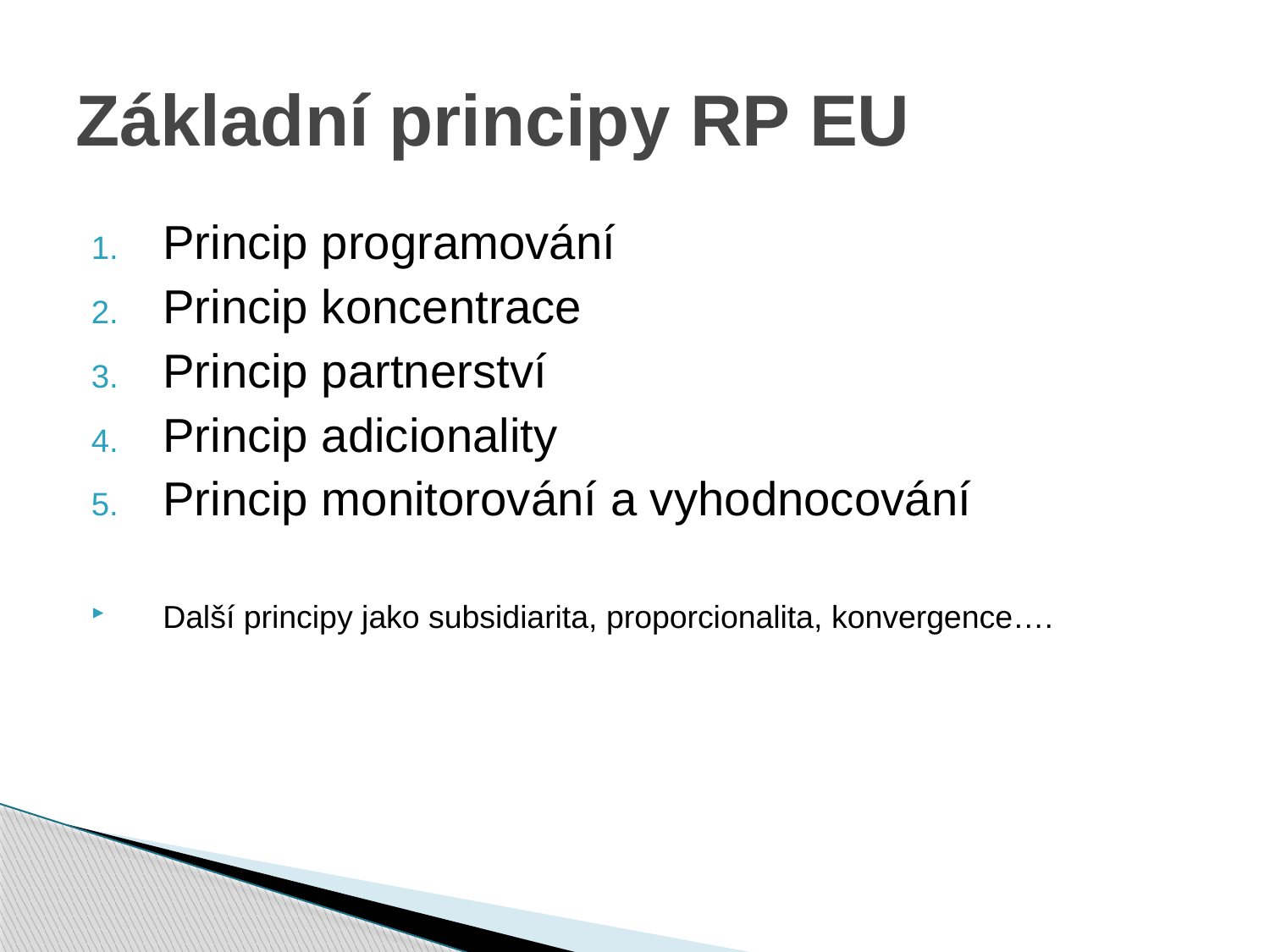

# Základní principy RP EU
Princip programování
Princip koncentrace
Princip partnerství
Princip adicionality
Princip monitorování a vyhodnocování

Další principy jako subsidiarita, proporcionalita, konvergence….